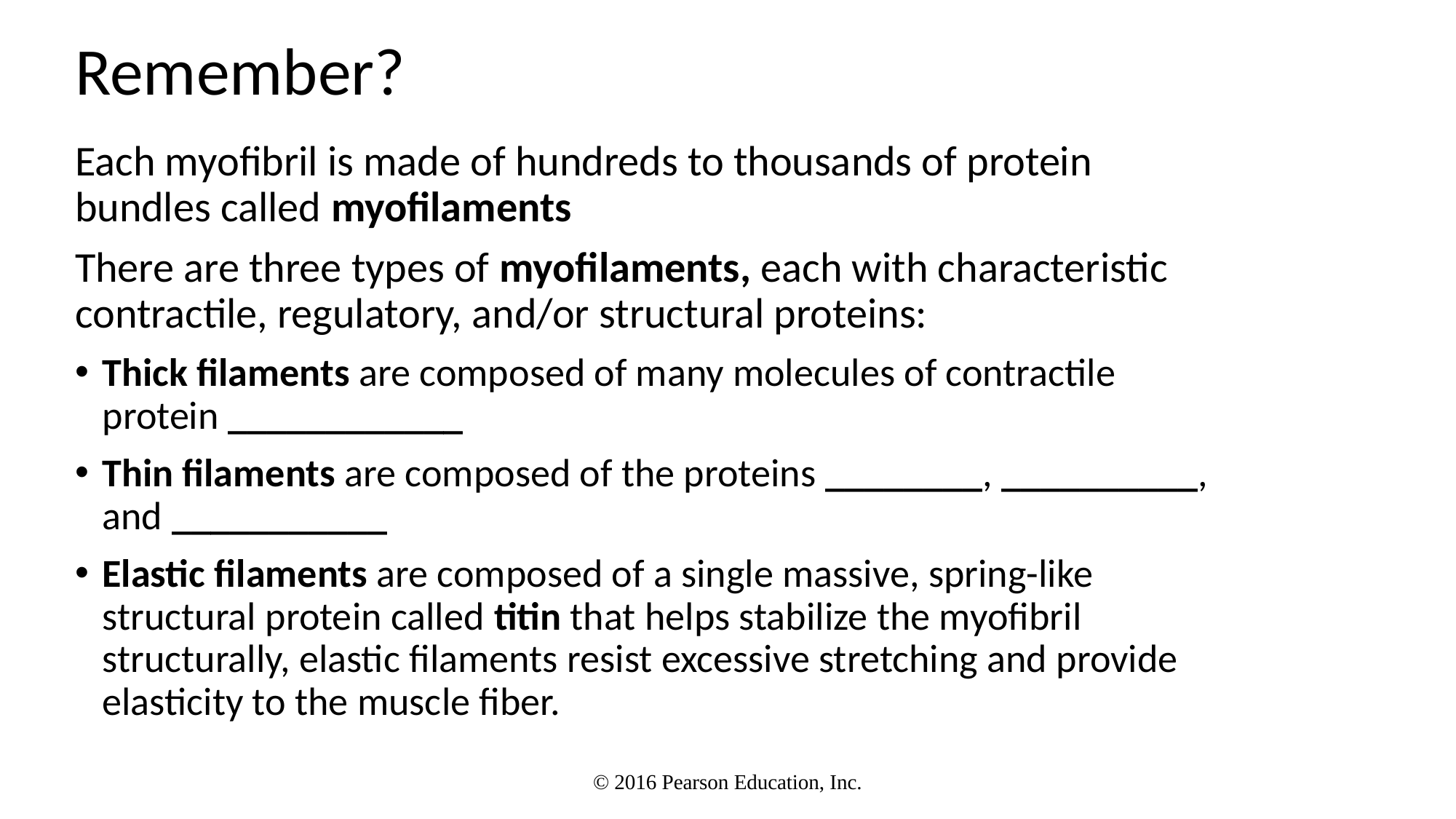

# Remember?
Each myofibril is made of hundreds to thousands of protein bundles called myofilaments
There are three types of myofilaments, each with characteristic contractile, regulatory, and/or structural proteins:
Thick filaments are composed of many molecules of contractile protein ____________
Thin filaments are composed of the proteins ________, __________, and ___________
Elastic filaments are composed of a single massive, spring-like structural protein called titin that helps stabilize the myofibril structurally, elastic filaments resist excessive stretching and provide elasticity to the muscle fiber.
© 2016 Pearson Education, Inc.